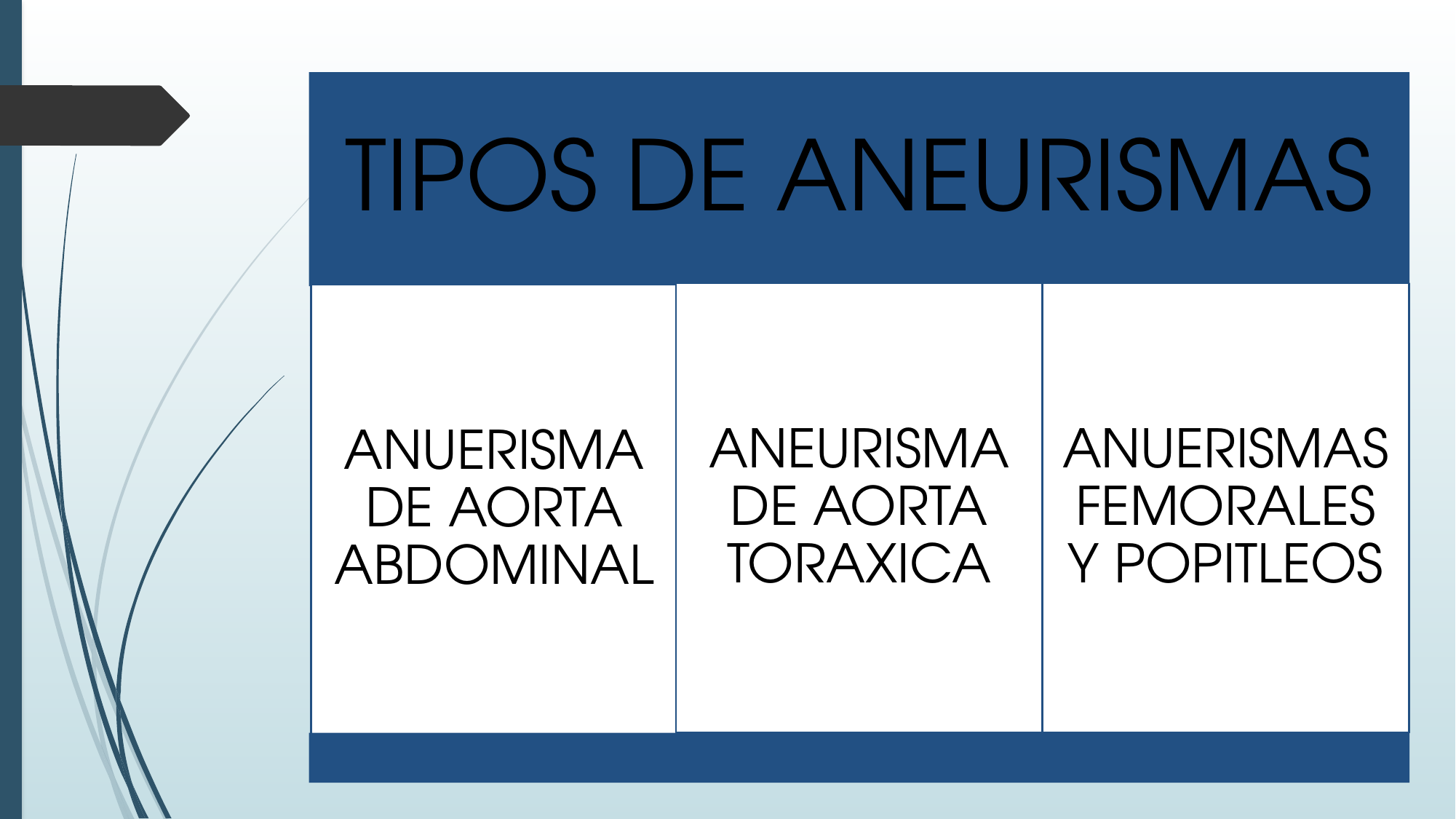

TIPOS DE ANEURISMAS
ANUERISMA DE AORTA ABDOMINAL
ANEURISMA DE AORTA TORAXICA
ANUERISMAS FEMORALES Y POPITLEOS